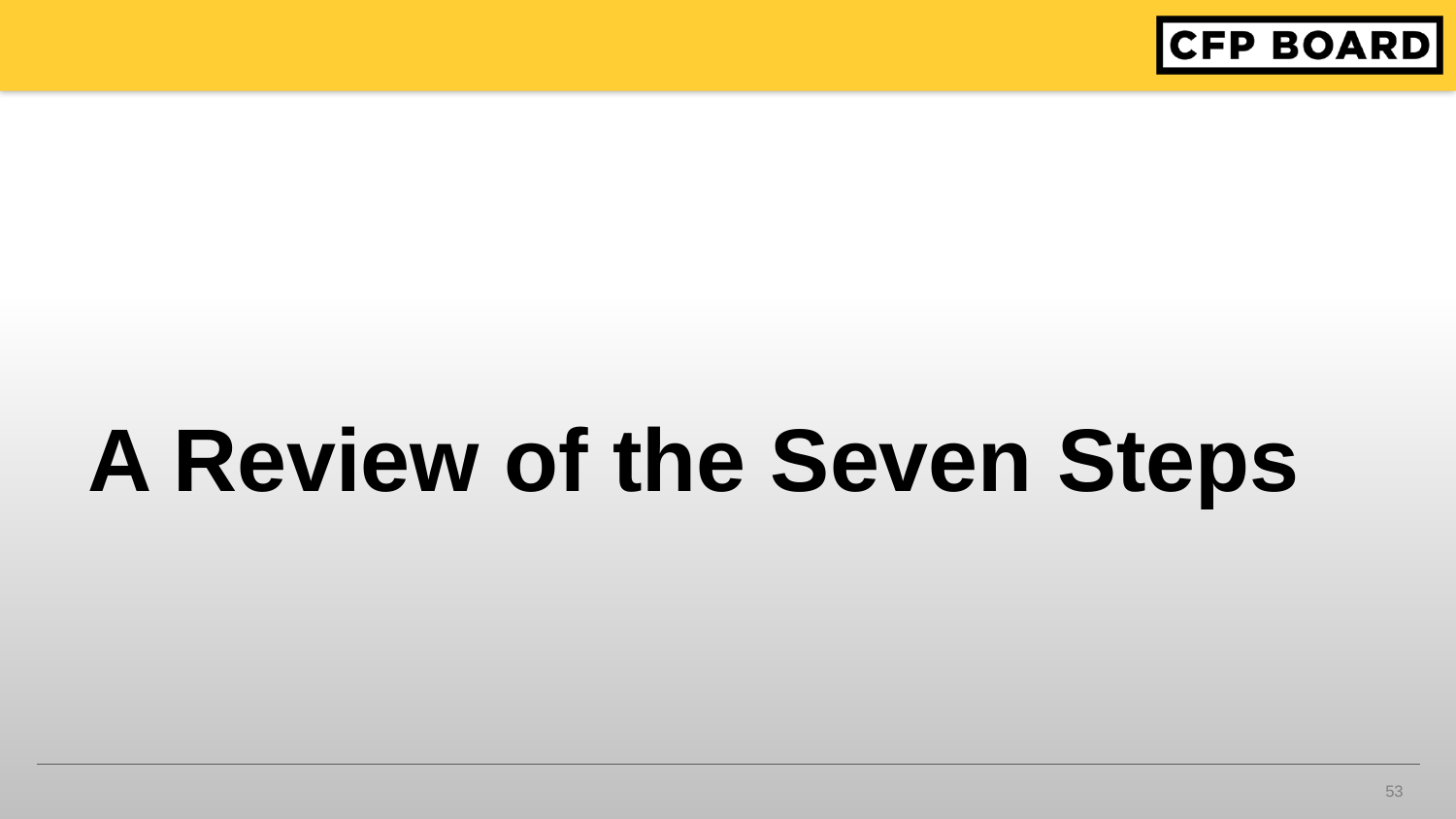

# A Review of the Seven Steps
53